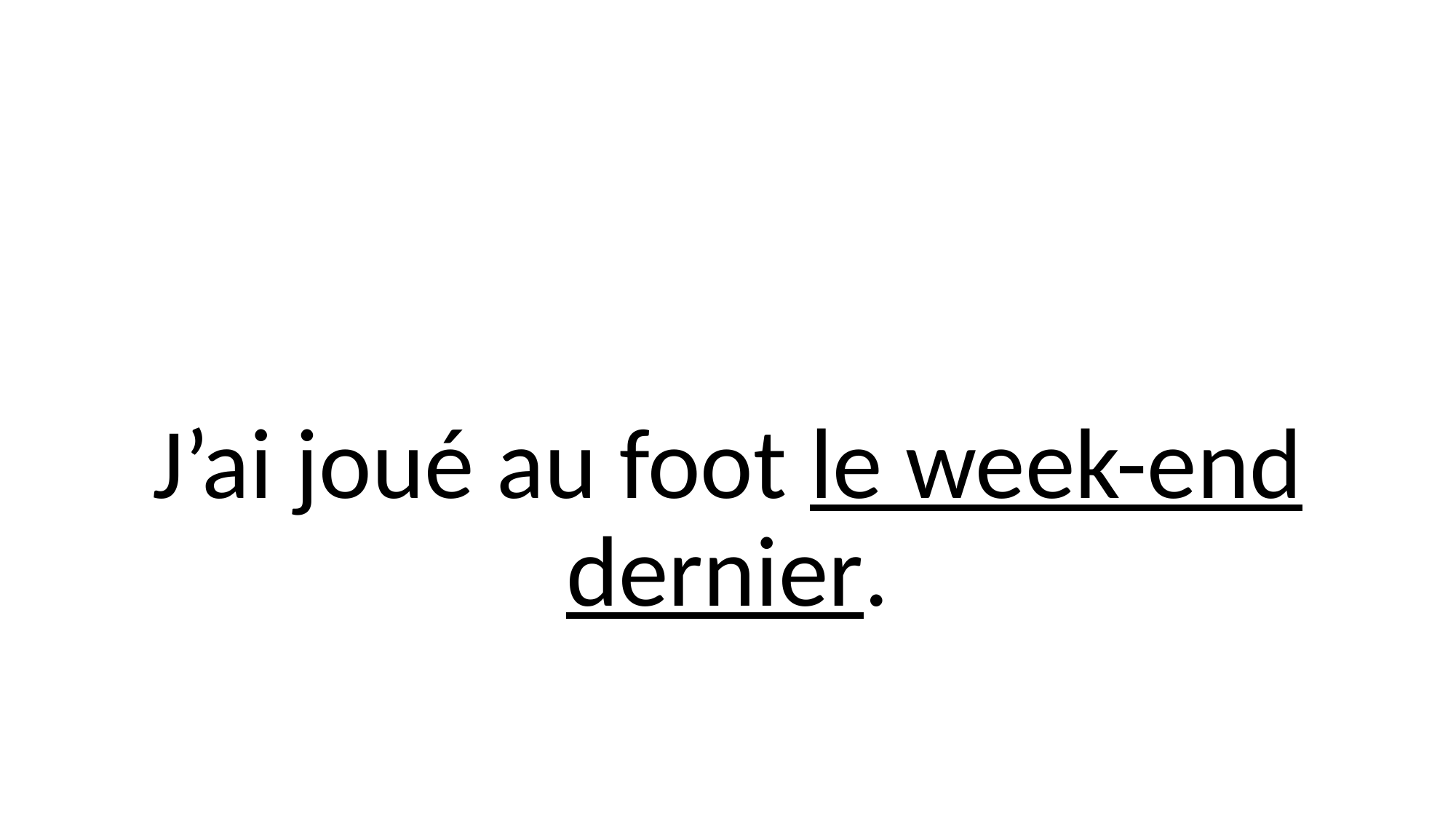

#

J’ai joué au foot le week-end dernier.